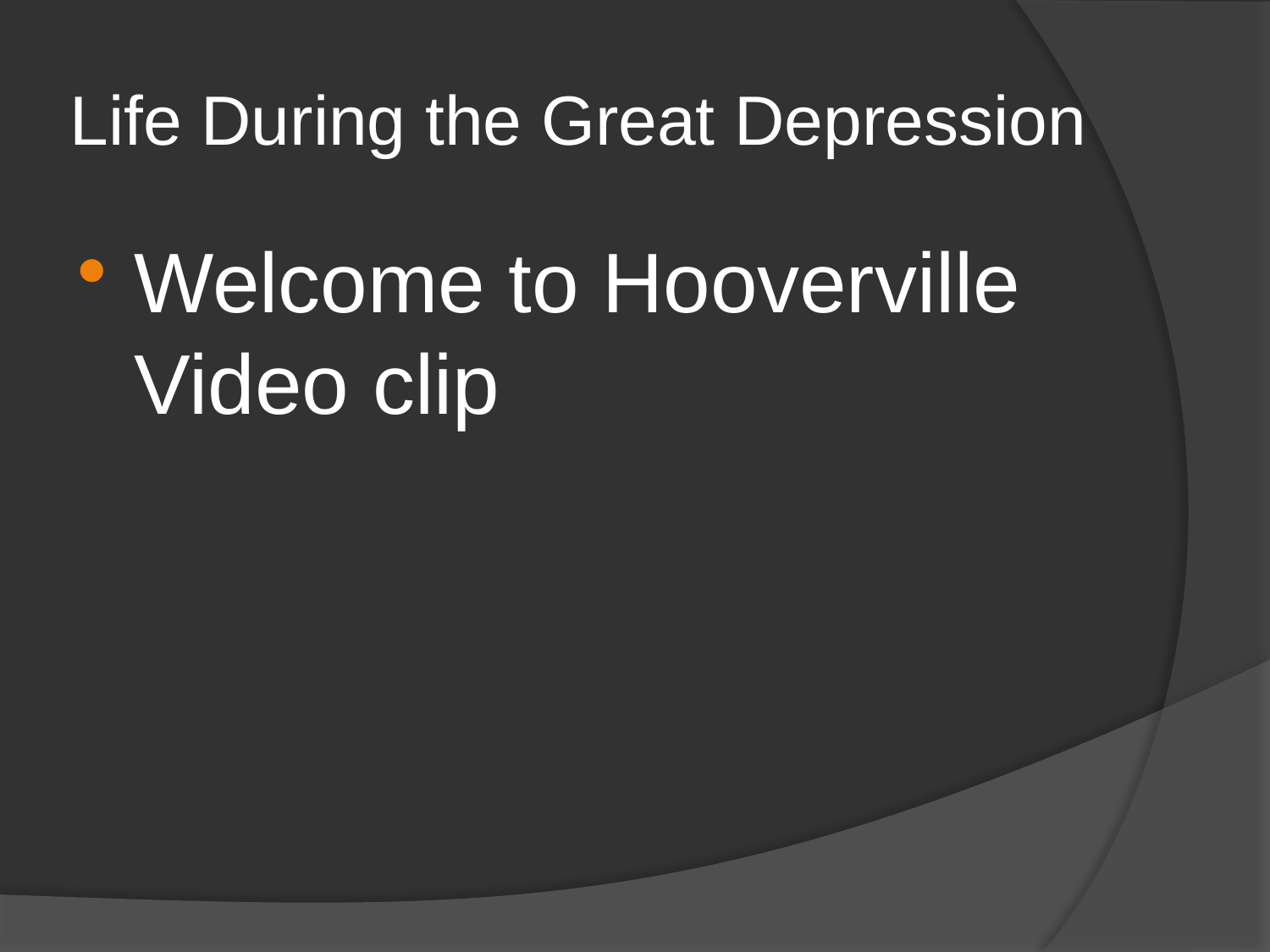

# Life During the Great Depression
Welcome to Hooverville Video clip